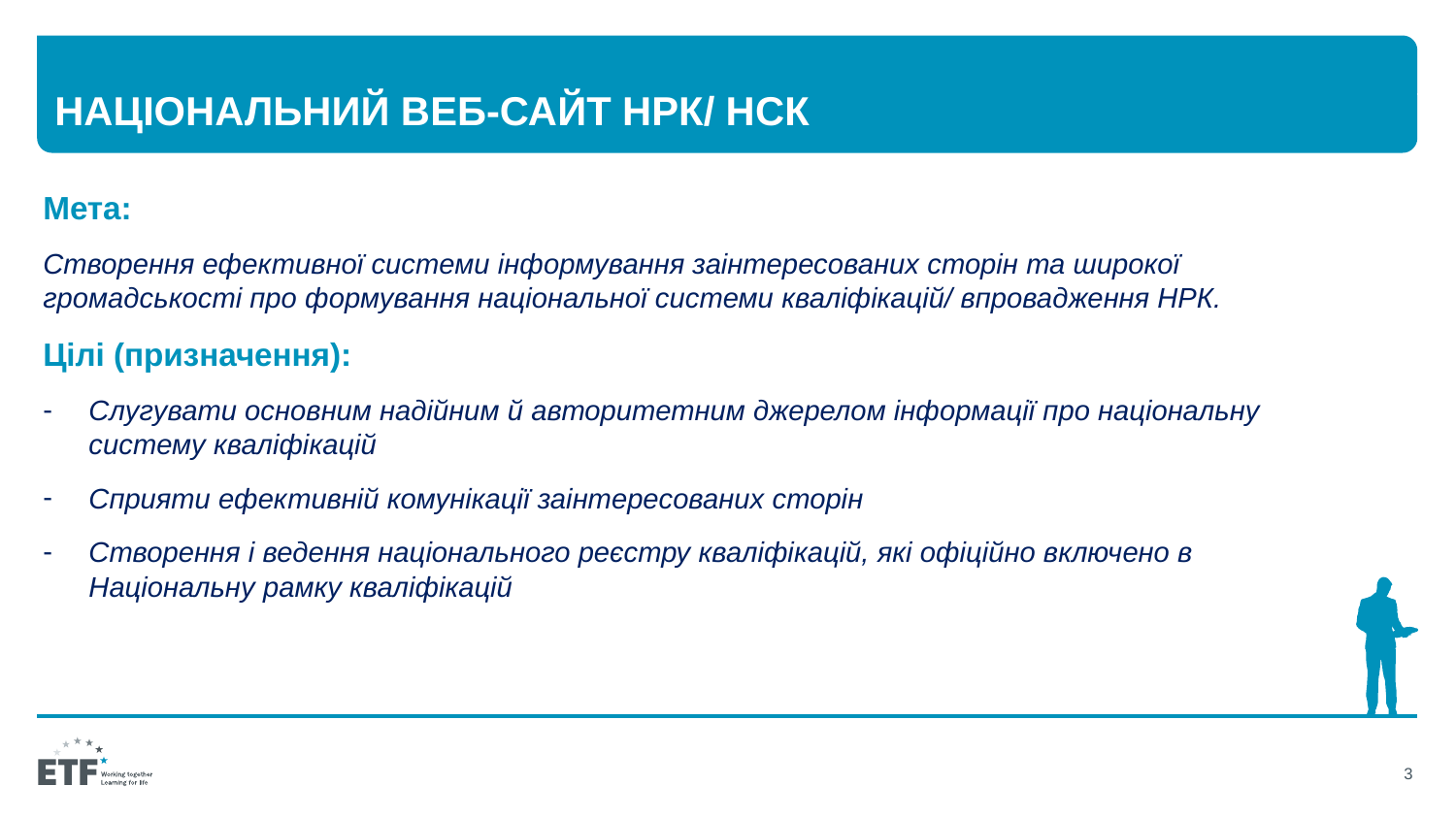

# Національний веб-сайт Нрк/ нск
Мета:
Створення ефективної системи інформування заінтересованих сторін та широкої громадськості про формування національної системи кваліфікацій/ впровадження НРК.
Цілі (призначення):
Слугувати основним надійним й авторитетним джерелом інформації про національну систему кваліфікацій
Сприяти ефективній комунікації заінтересованих сторін
Створення і ведення національного реєстру кваліфікацій, які офіційно включено в Національну рамку кваліфікацій

3